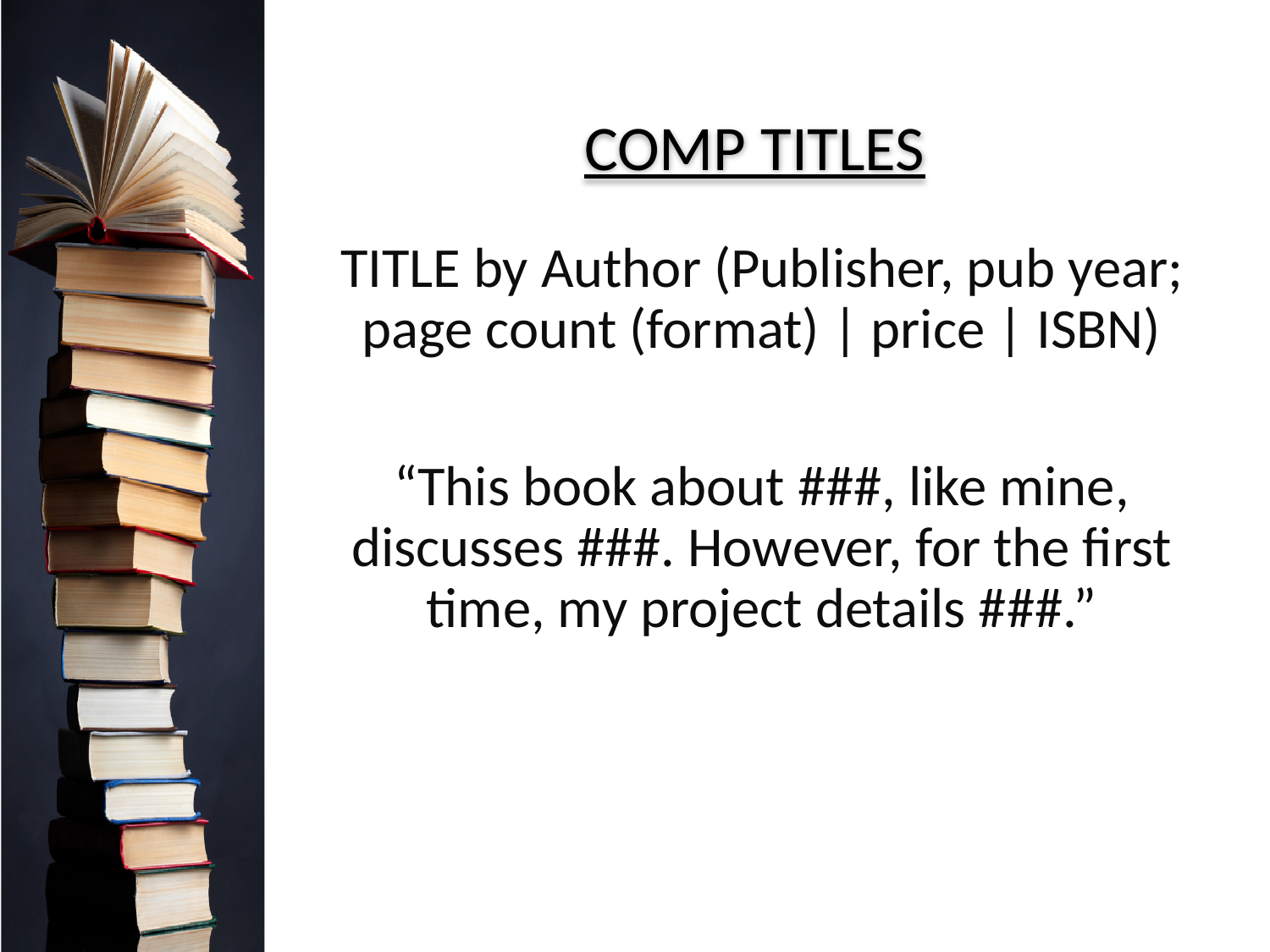

# Comp Titles
TITLE by Author (Publisher, pub year; page count (format) | price | ISBN)

“This book about ###, like mine, discusses ###. However, for the first time, my project details ###.”